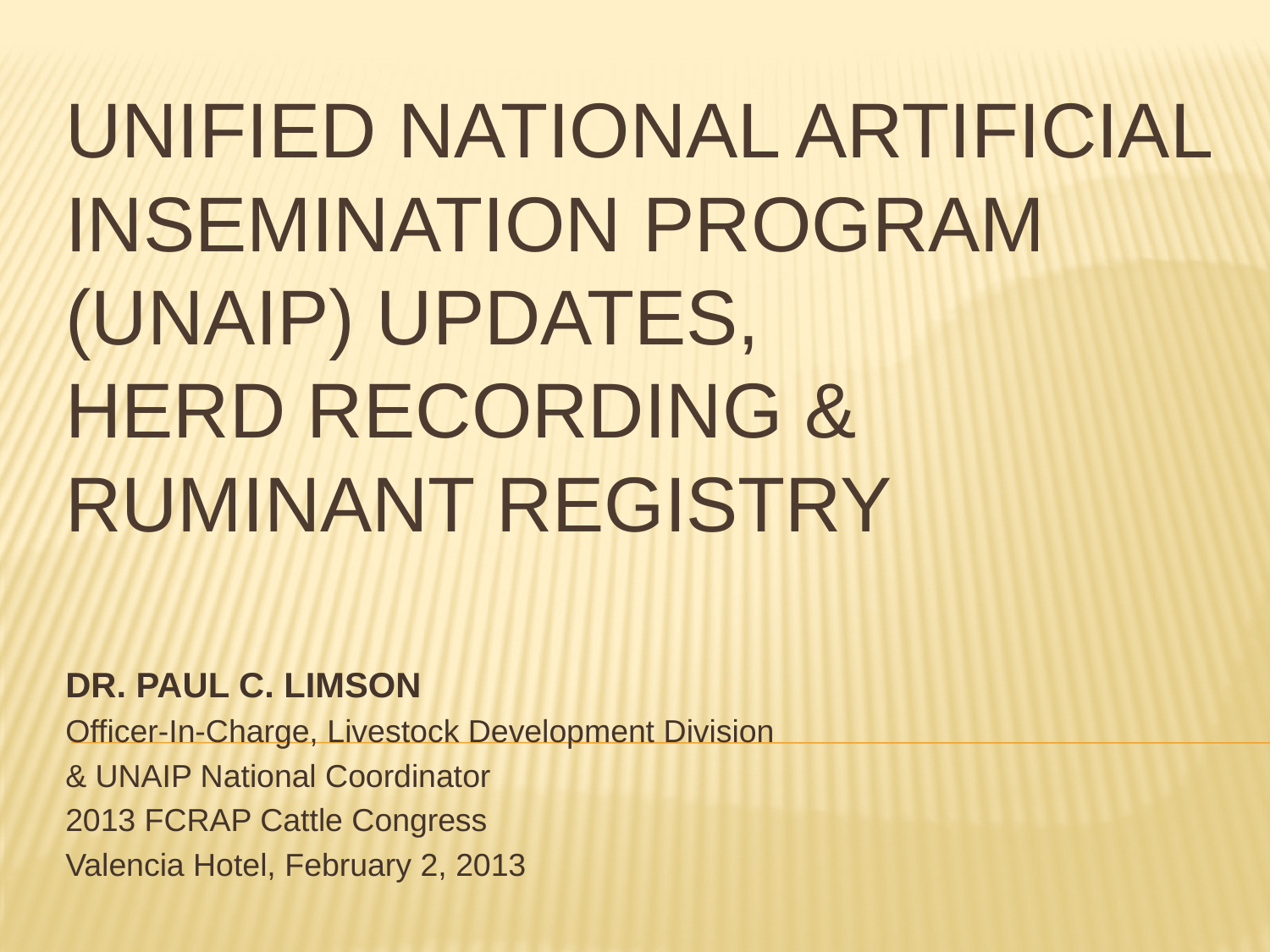

# Unified national artificial insemination program (unaip) updates, herd recording & ruminant registry
DR. PAUL C. LIMSON
Officer-In-Charge, Livestock Development Division
& UNAIP National Coordinator
2013 FCRAP Cattle Congress
Valencia Hotel, February 2, 2013